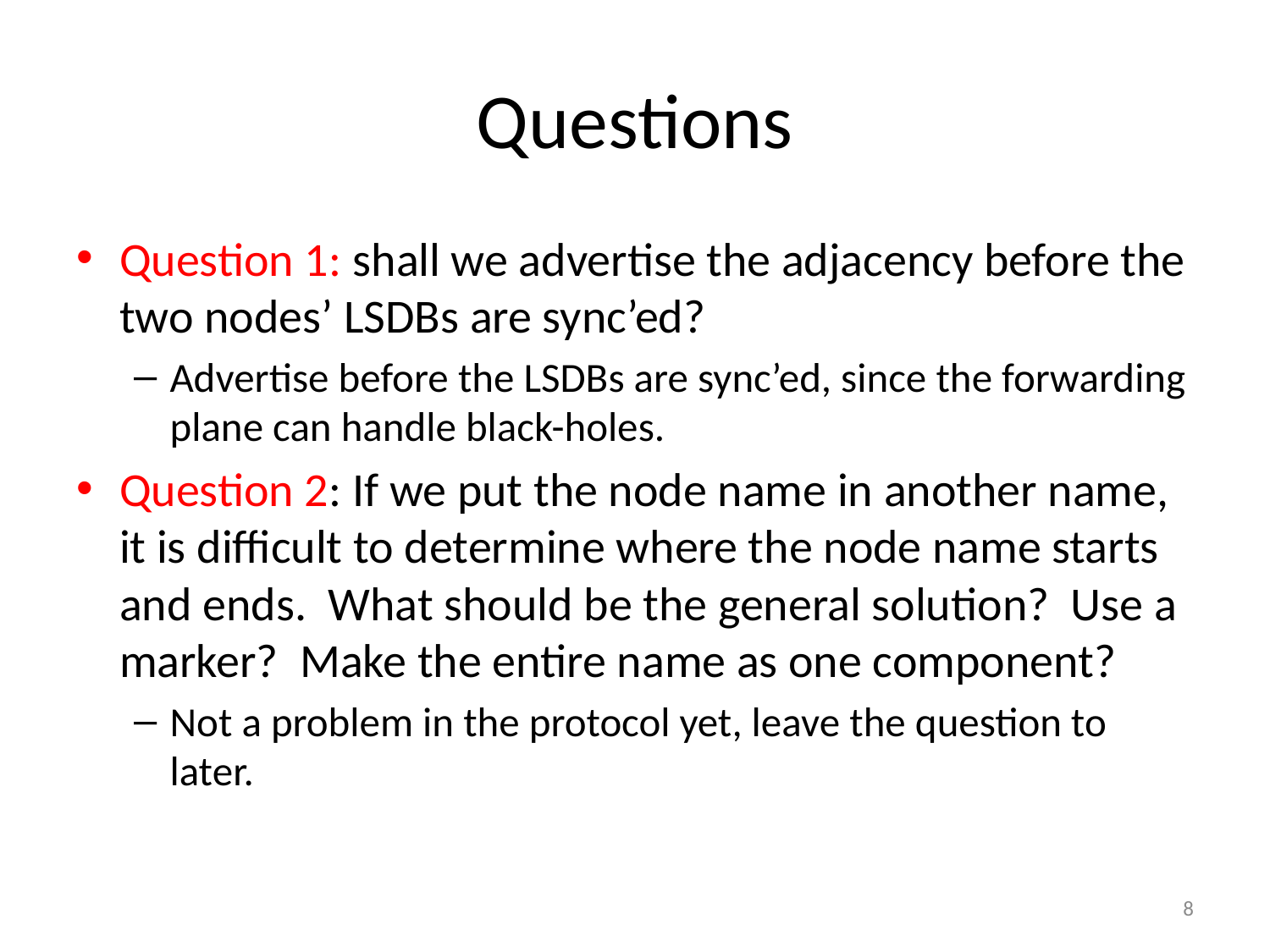

# Questions
Question 1: shall we advertise the adjacency before the two nodes’ LSDBs are sync’ed?
Advertise before the LSDBs are sync’ed, since the forwarding plane can handle black-holes.
Question 2: If we put the node name in another name, it is difficult to determine where the node name starts and ends.  What should be the general solution?  Use a marker?  Make the entire name as one component?
Not a problem in the protocol yet, leave the question to later.

8